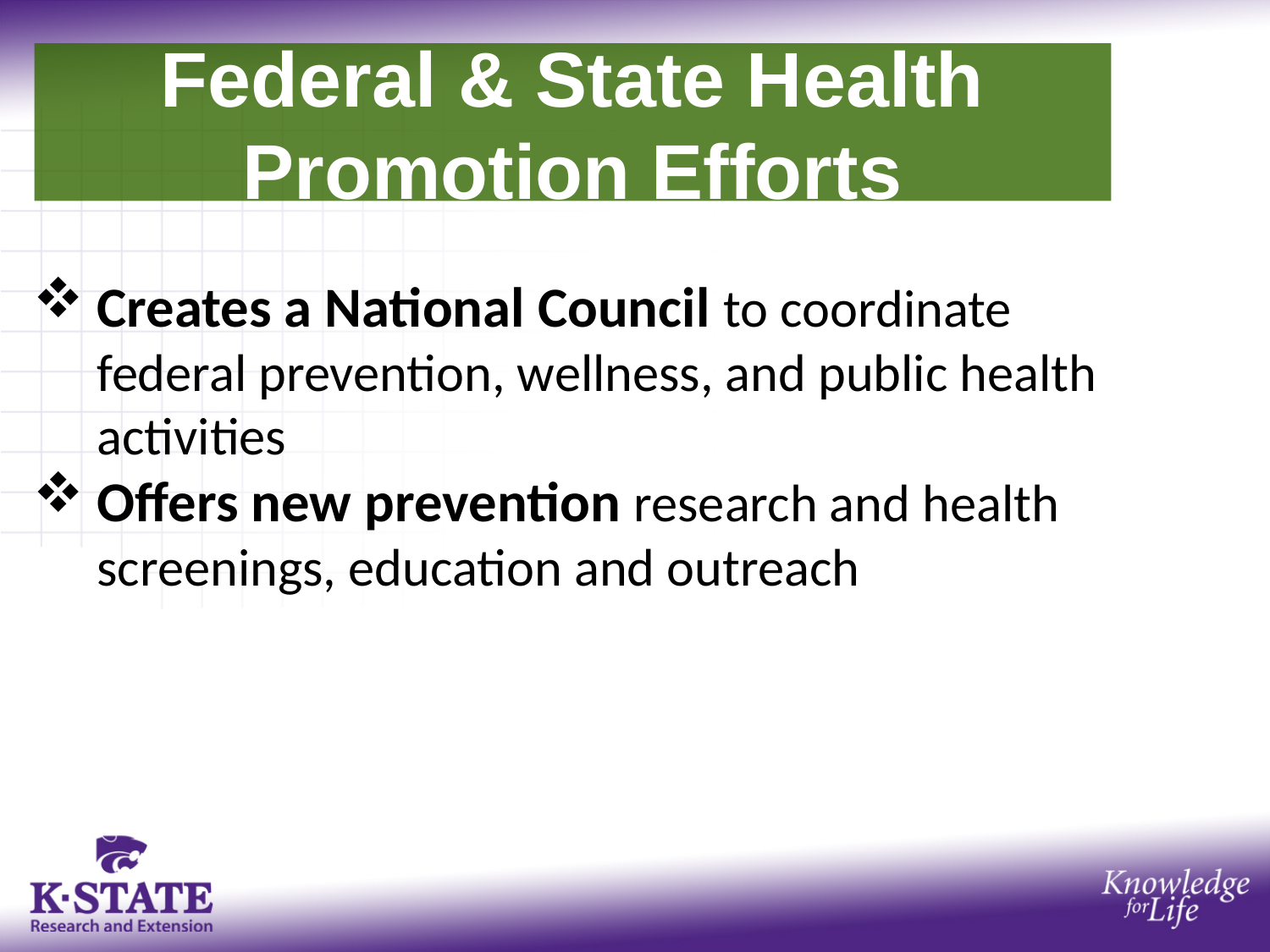

# Federal & State Health Promotion Efforts

Creates a National Council to coordinate federal prevention, wellness, and public health activities
Offers new prevention research and health screenings, education and outreach